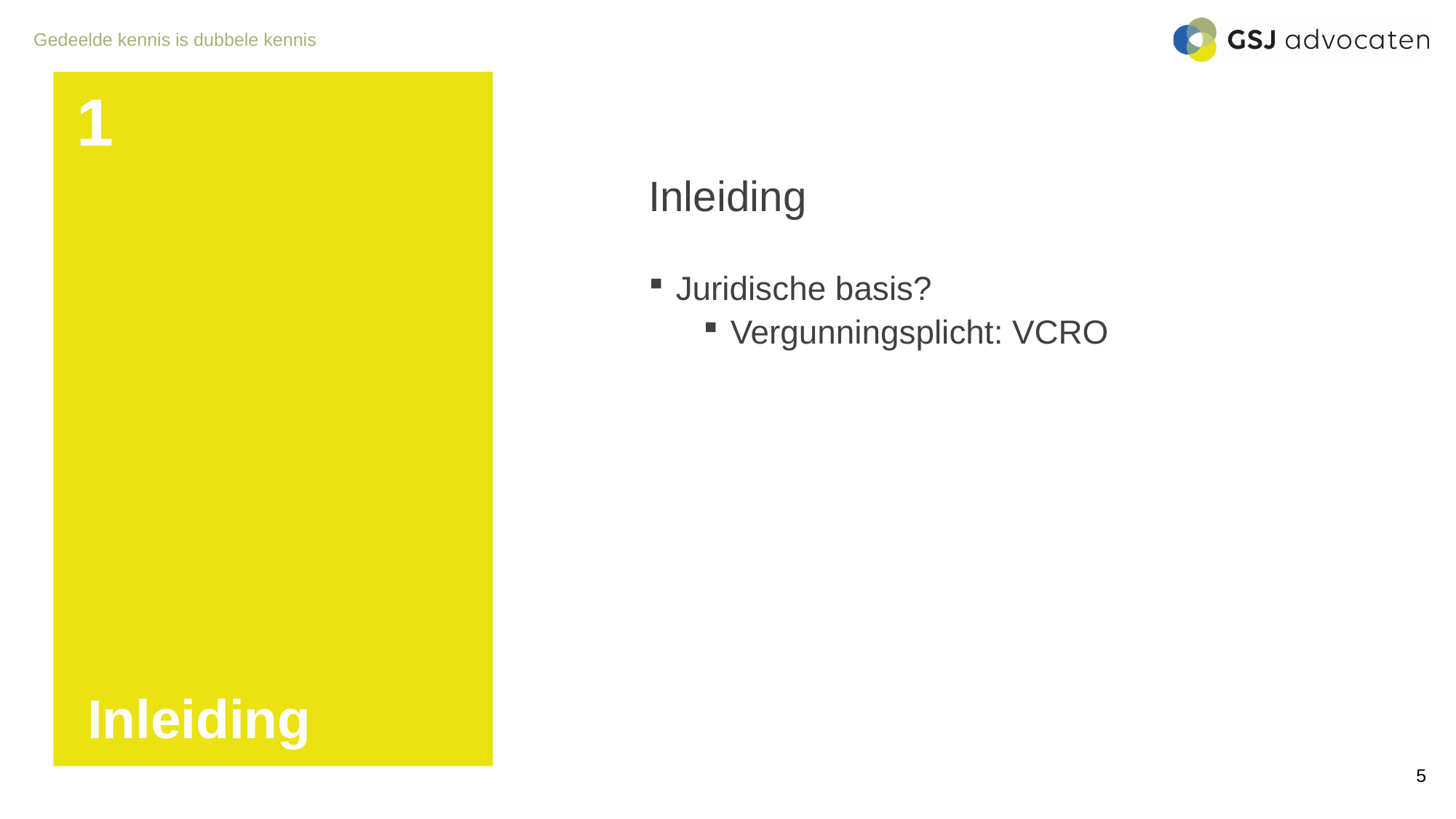

1
Inleiding

Juridische basis?
Vergunningsplicht: VCRO

# Inleiding
5